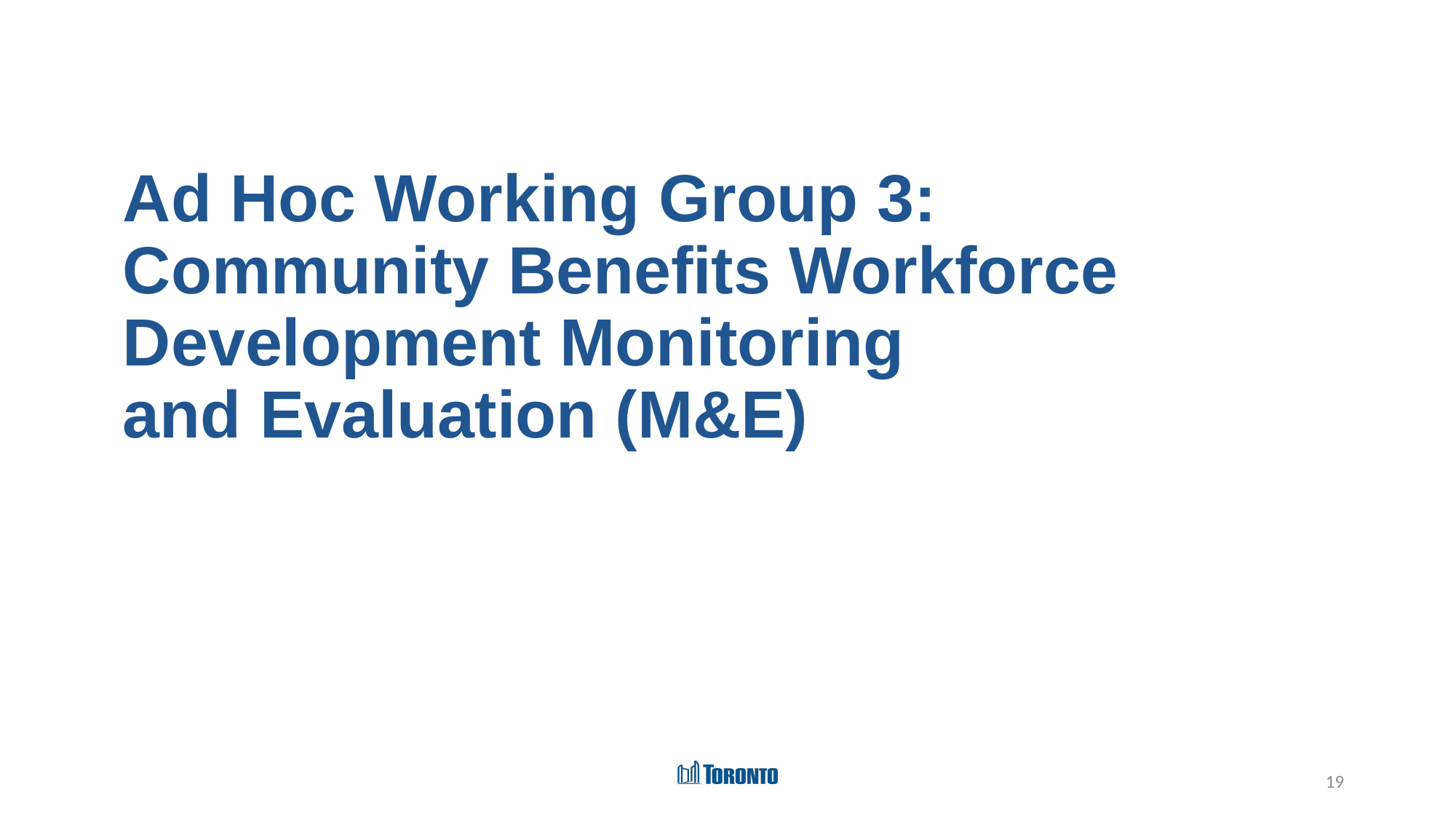

# Ad Hoc Working Group 3: Community Benefits Workforce Development Monitoring and Evaluation (M&E)
19